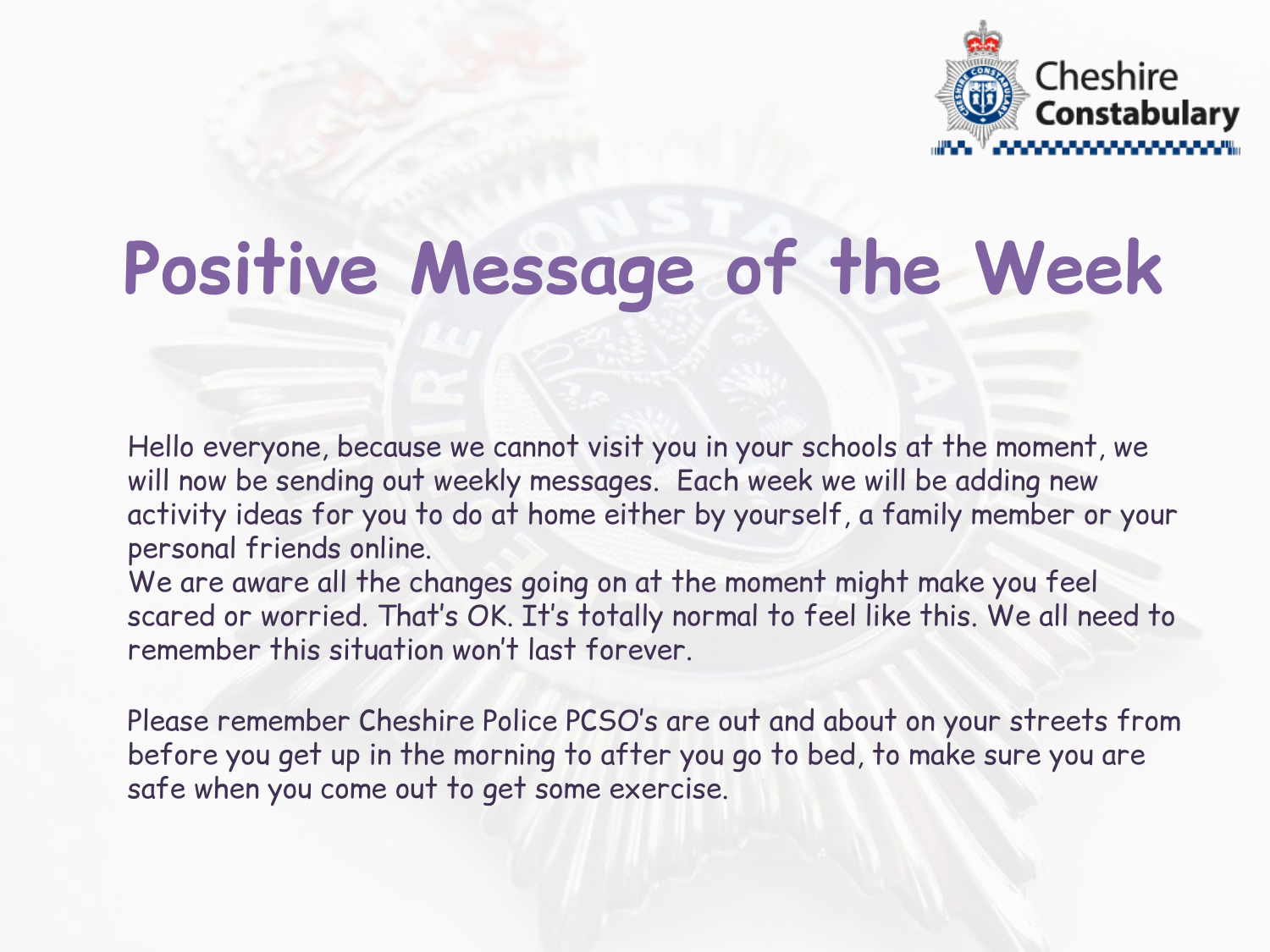

Positive Message of the Week

Hello everyone, because we cannot visit you in your schools at the moment, we will now be sending out weekly messages.  Each week we will be adding new activity ideas for you to do at home either by yourself, a family member or your personal friends online.
We are aware all the changes going on at the moment might make you feel scared or worried. That’s OK. It’s totally normal to feel like this. We all need to remember this situation won’t last forever.

Please remember Cheshire Police PCSO’s are out and about on your streets from before you get up in the morning to after you go to bed, to make sure you are safe when you come out to get some exercise.